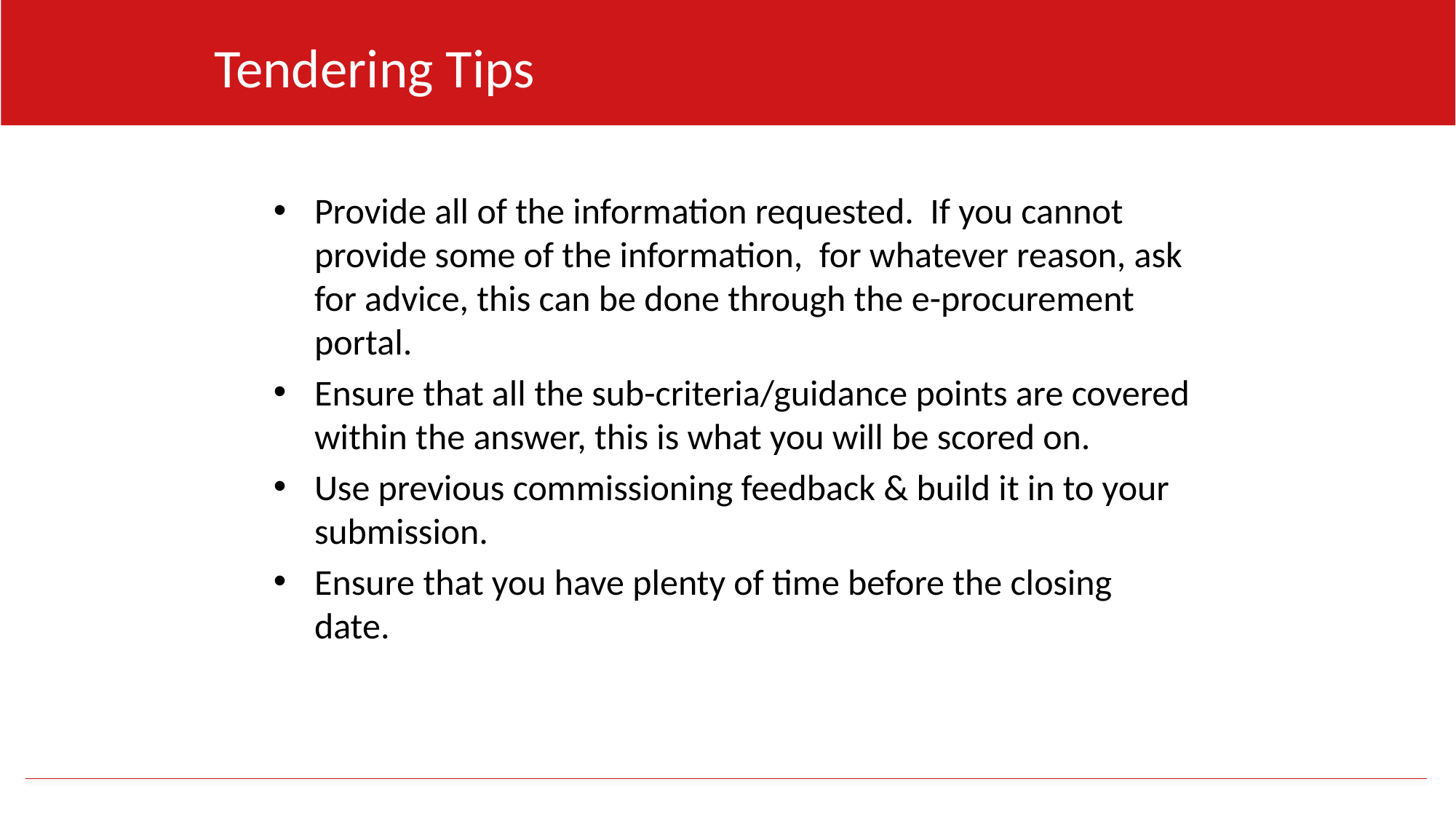

Tendering Tips
# Procurement Process
Provide all of the information requested.  If you cannot provide some of the information,  for whatever reason, ask for advice, this can be done through the e-procurement portal.
Ensure that all the sub-criteria/guidance points are covered within the answer, this is what you will be scored on.
Use previous commissioning feedback & build it in to your submission.
Ensure that you have plenty of time before the closing date.